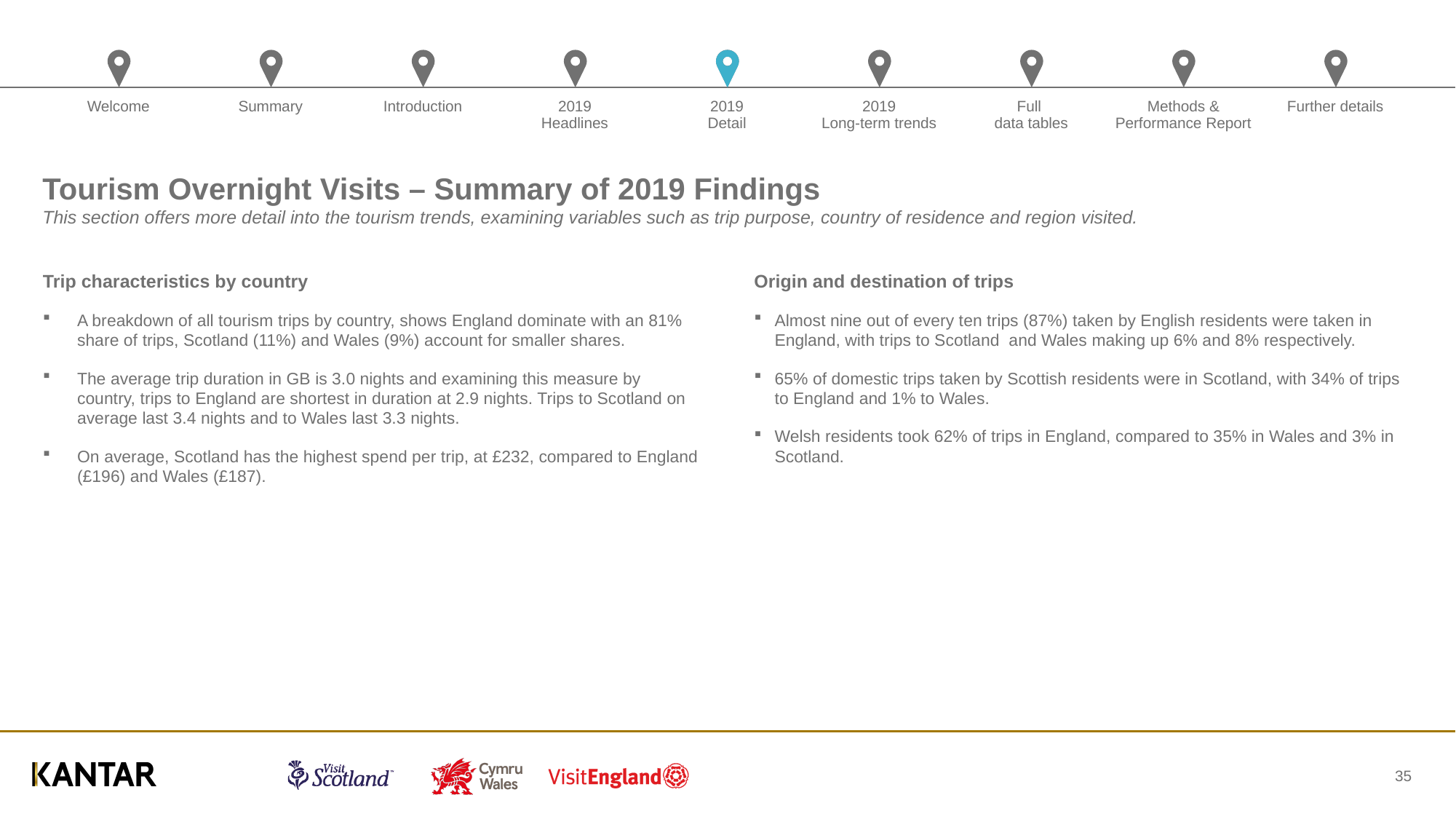

# Tourism Overnight Visits – Summary of 2019 Findings This section offers more detail into the tourism trends, examining variables such as trip purpose, country of residence and region visited.
Trip characteristics by country
A breakdown of all tourism trips by country, shows England dominate with an 81% share of trips, Scotland (11%) and Wales (9%) account for smaller shares.
The average trip duration in GB is 3.0 nights and examining this measure by country, trips to England are shortest in duration at 2.9 nights. Trips to Scotland on average last 3.4 nights and to Wales last 3.3 nights.
On average, Scotland has the highest spend per trip, at £232, compared to England (£196) and Wales (£187).

Origin and destination of trips
Almost nine out of every ten trips (87%) taken by English residents were taken in England, with trips to Scotland  and Wales making up 6% and 8% respectively.
65% of domestic trips taken by Scottish residents were in Scotland, with 34% of trips to England and 1% to Wales.
Welsh residents took 62% of trips in England, compared to 35% in Wales and 3% in Scotland.

35